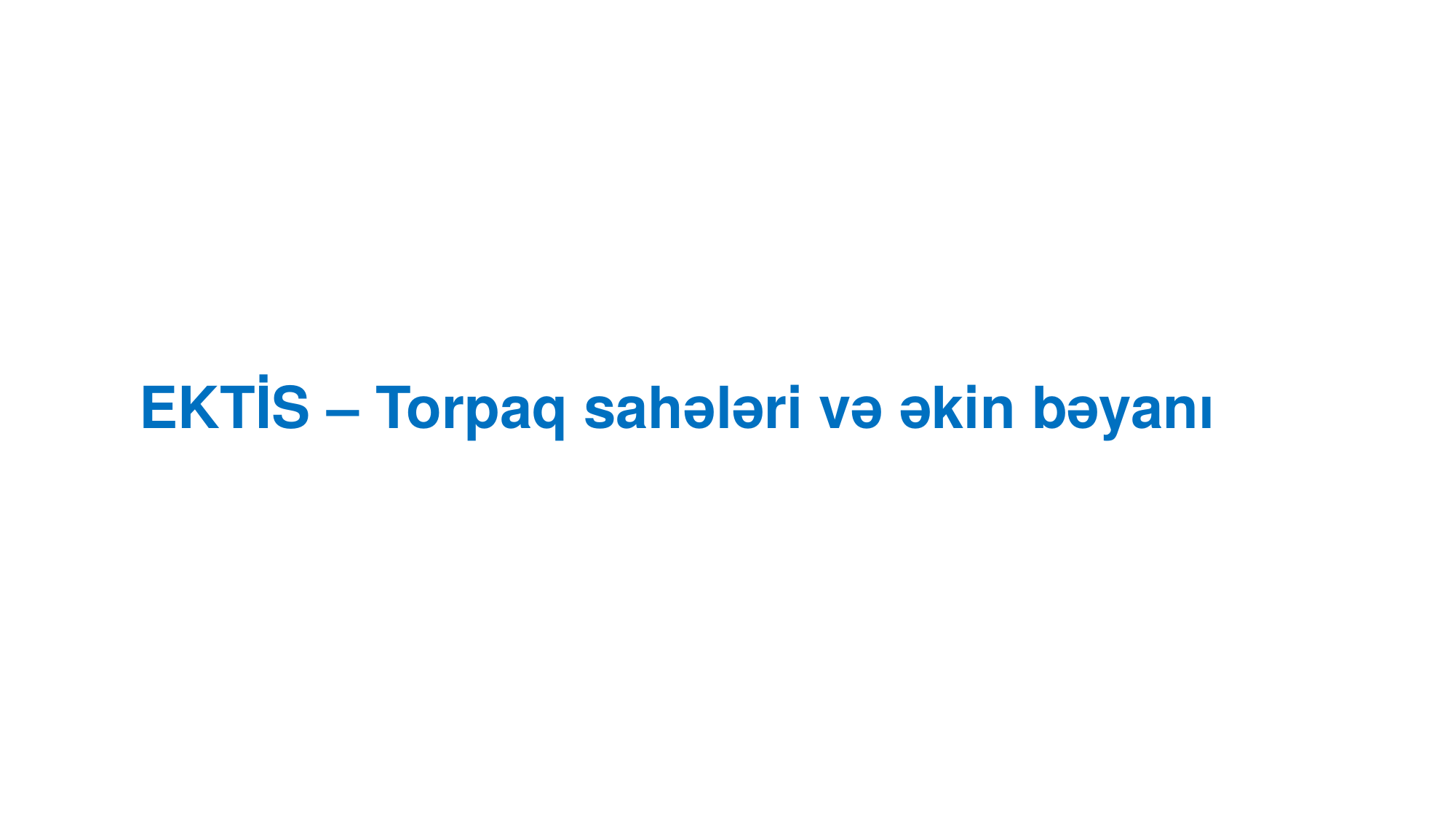

# EKTİS – Torpaq sahələri və əkin bəyanı